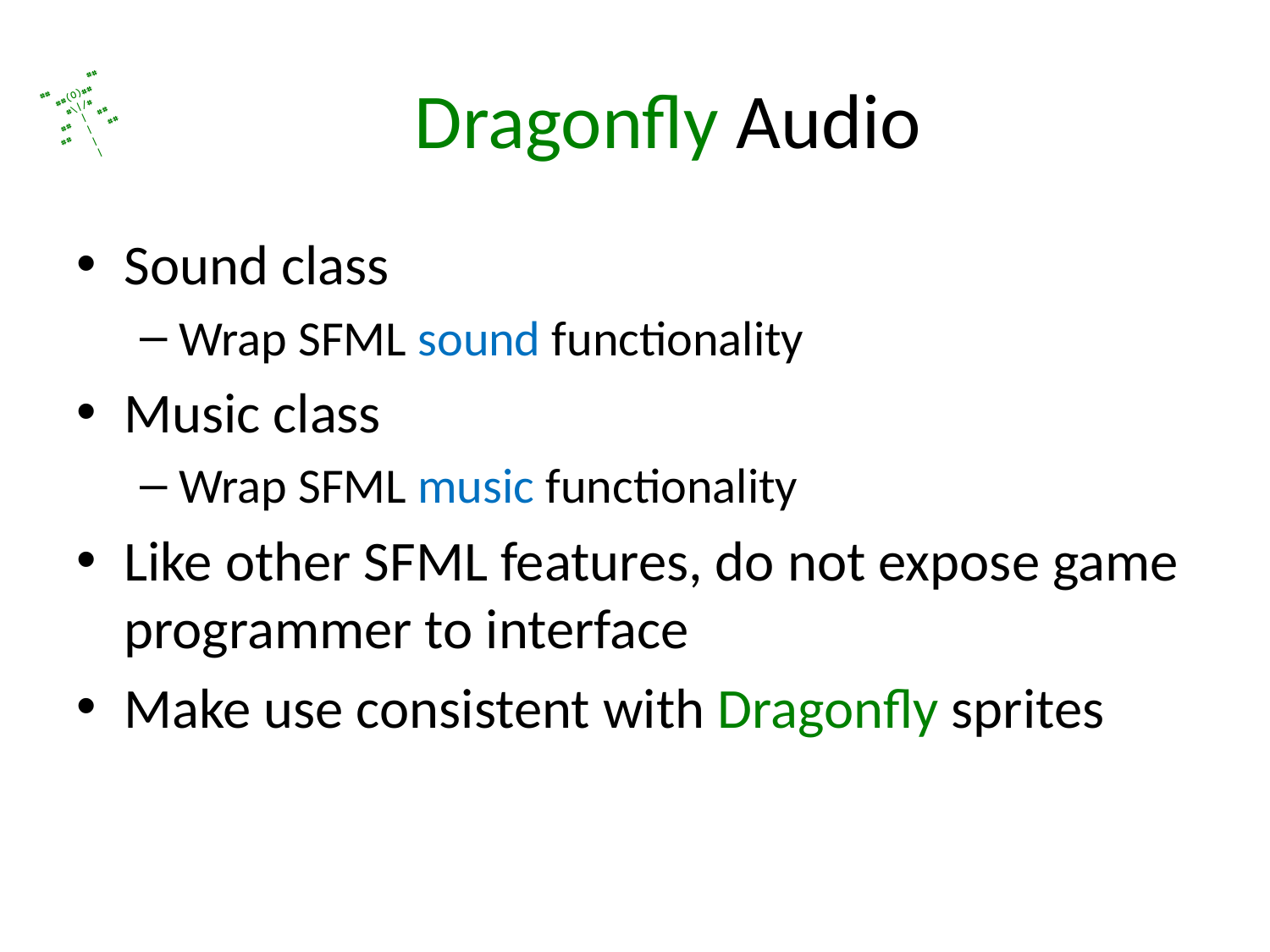

# Dragonfly Audio
Sound class
Wrap SFML sound functionality
Music class
Wrap SFML music functionality
Like other SFML features, do not expose game programmer to interface
Make use consistent with Dragonfly sprites